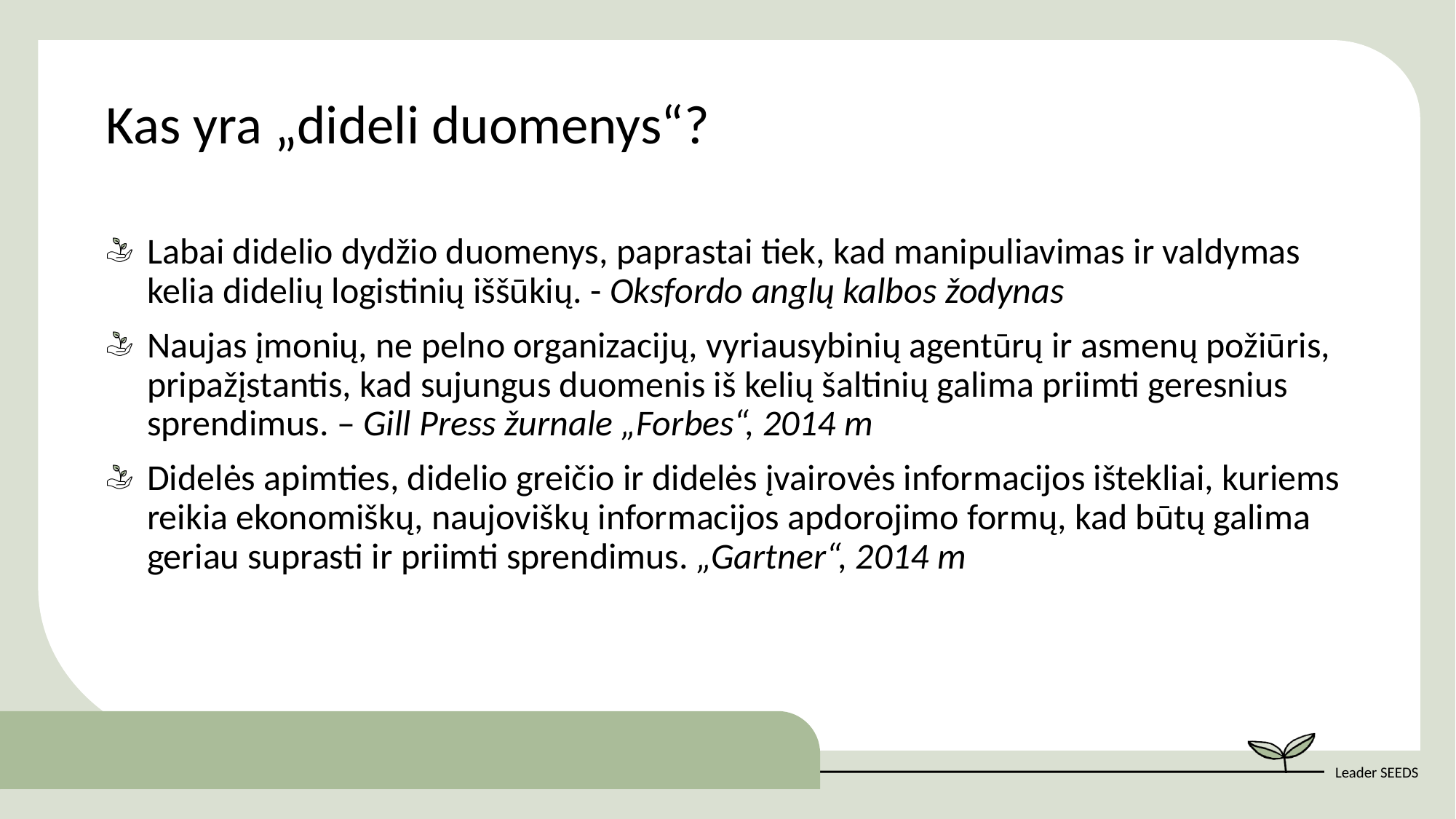

Kas yra „dideli duomenys“?
Labai didelio dydžio duomenys, paprastai tiek, kad manipuliavimas ir valdymas kelia didelių logistinių iššūkių. - Oksfordo anglų kalbos žodynas
Naujas įmonių, ne pelno organizacijų, vyriausybinių agentūrų ir asmenų požiūris, pripažįstantis, kad sujungus duomenis iš kelių šaltinių galima priimti geresnius sprendimus. – Gill Press žurnale „Forbes“, 2014 m
Didelės apimties, didelio greičio ir didelės įvairovės informacijos ištekliai, kuriems reikia ekonomiškų, naujoviškų informacijos apdorojimo formų, kad būtų galima geriau suprasti ir priimti sprendimus. „Gartner“, 2014 m